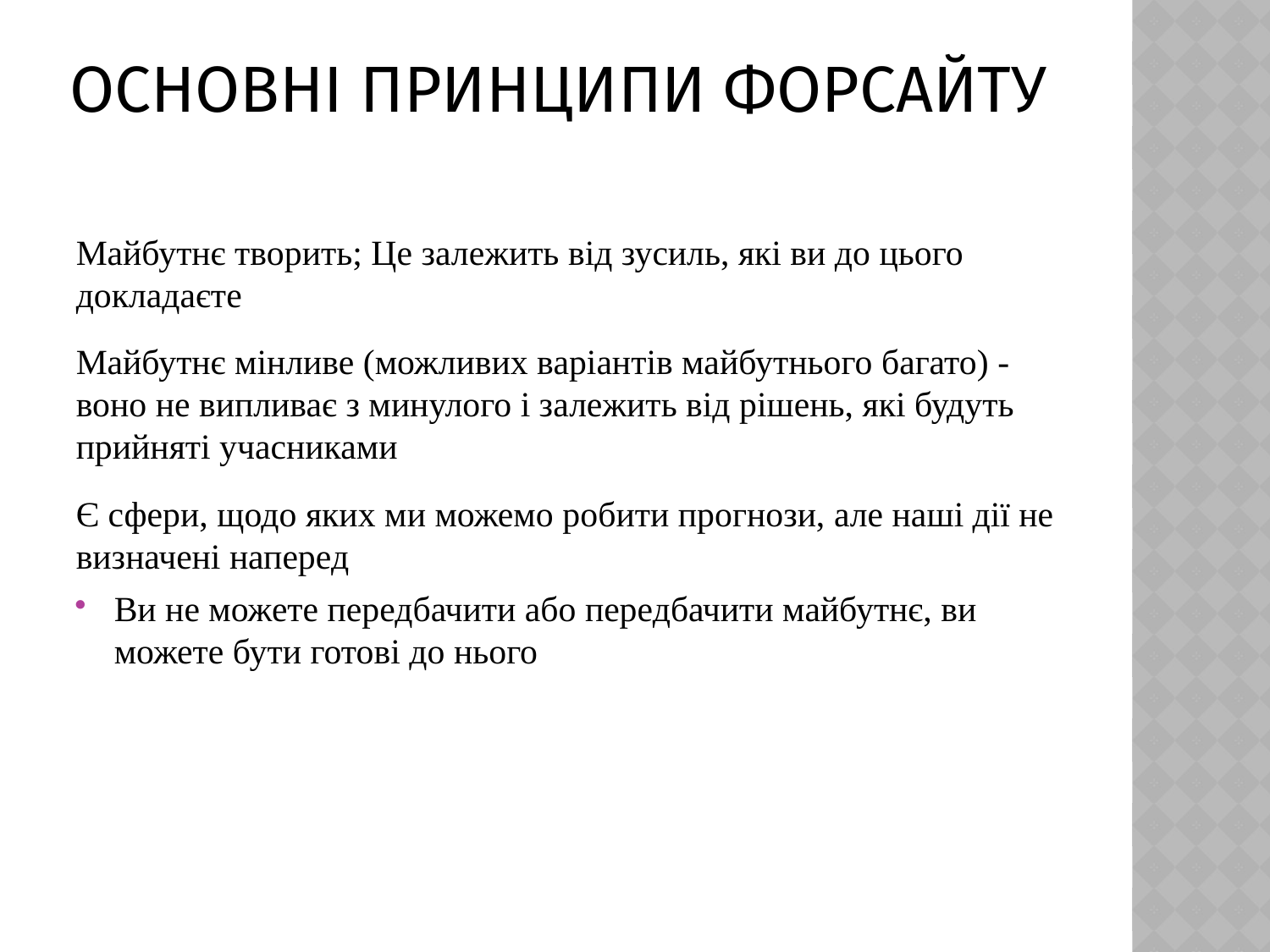

# Основні принципи форсайту
Майбутнє творить; Це залежить від зусиль, які ви до цього докладаєте
Майбутнє мінливе (можливих варіантів майбутнього багато) - воно не випливає з минулого і залежить від рішень, які будуть прийняті учасниками
Є сфери, щодо яких ми можемо робити прогнози, але наші дії не визначені наперед
Ви не можете передбачити або передбачити майбутнє, ви можете бути готові до нього